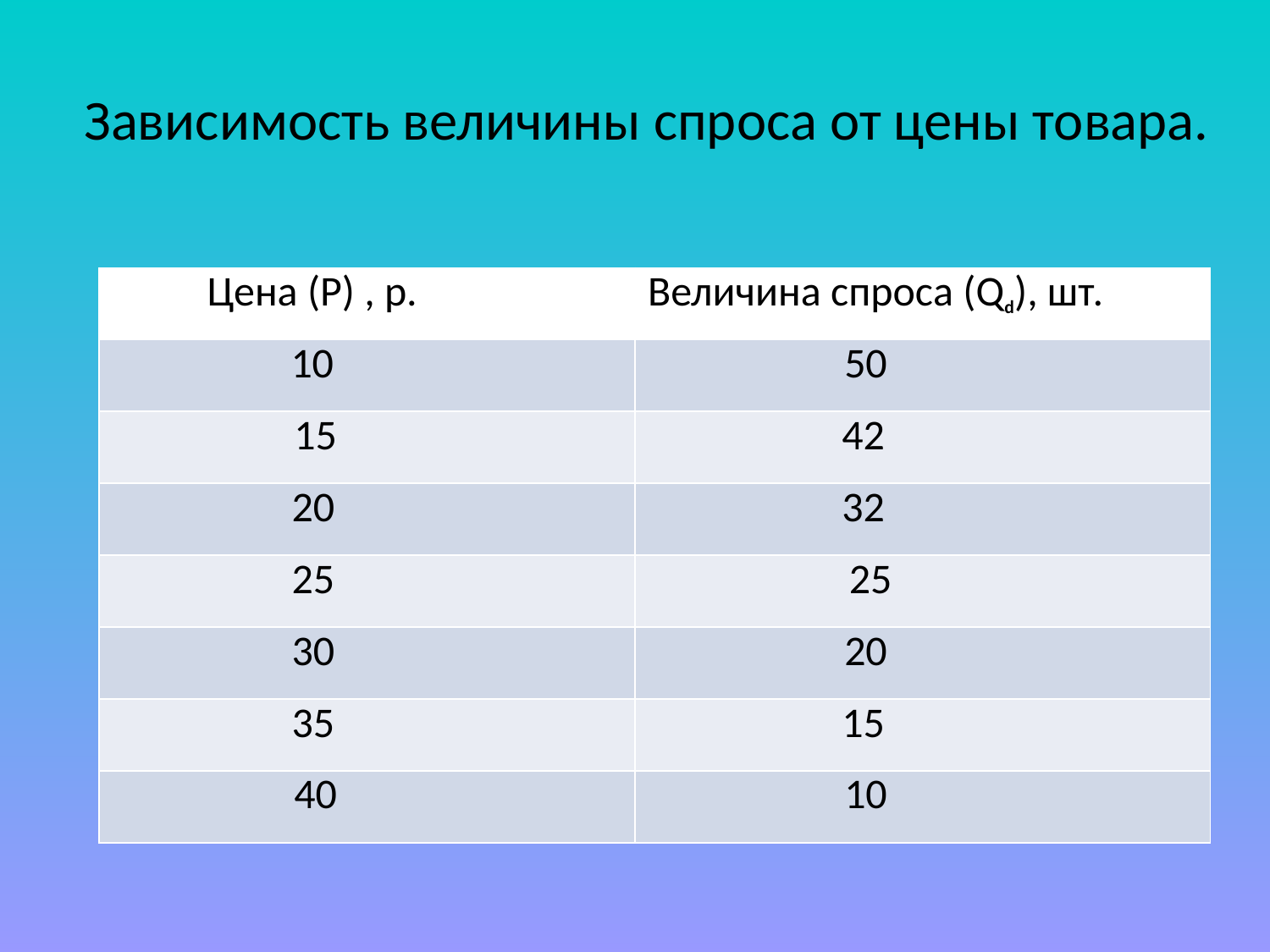

# Зависимость величины спроса от цены товара.
| Цена (Р) , р. | Величина спроса (Qd), шт. |
| --- | --- |
| 10 | 50 |
| 15 | 42 |
| 20 | 32 |
| 25 | 25 |
| 30 | 20 |
| 35 | 15 |
| 40 | 10 |